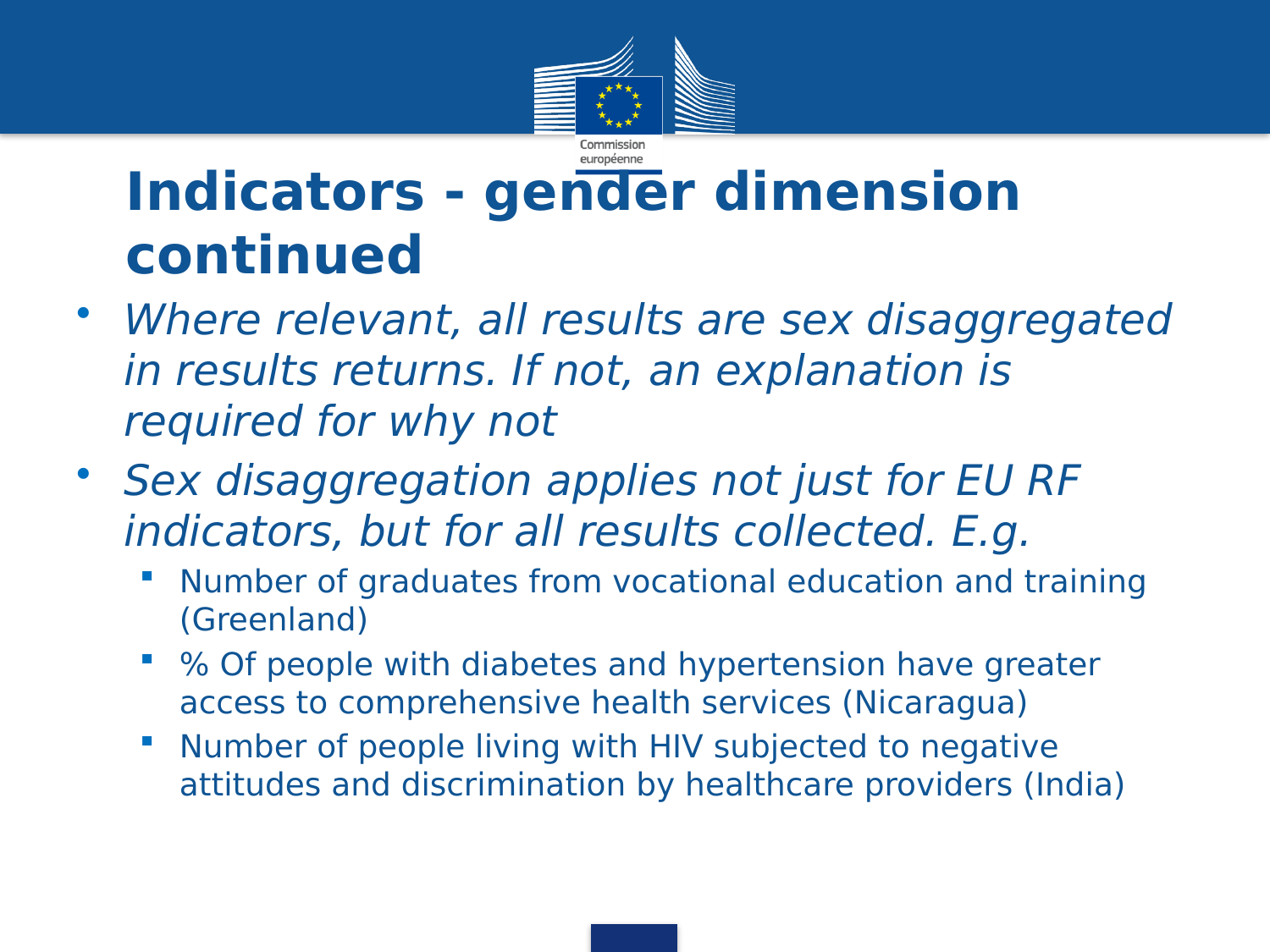

# Indicators - gender dimension continued
Where relevant, all results are sex disaggregated in results returns. If not, an explanation is required for why not
Sex disaggregation applies not just for EU RF indicators, but for all results collected. E.g.
Number of graduates from vocational education and training (Greenland)
% Of people with diabetes and hypertension have greater access to comprehensive health services (Nicaragua)
Number of people living with HIV subjected to negative attitudes and discrimination by healthcare providers (India)